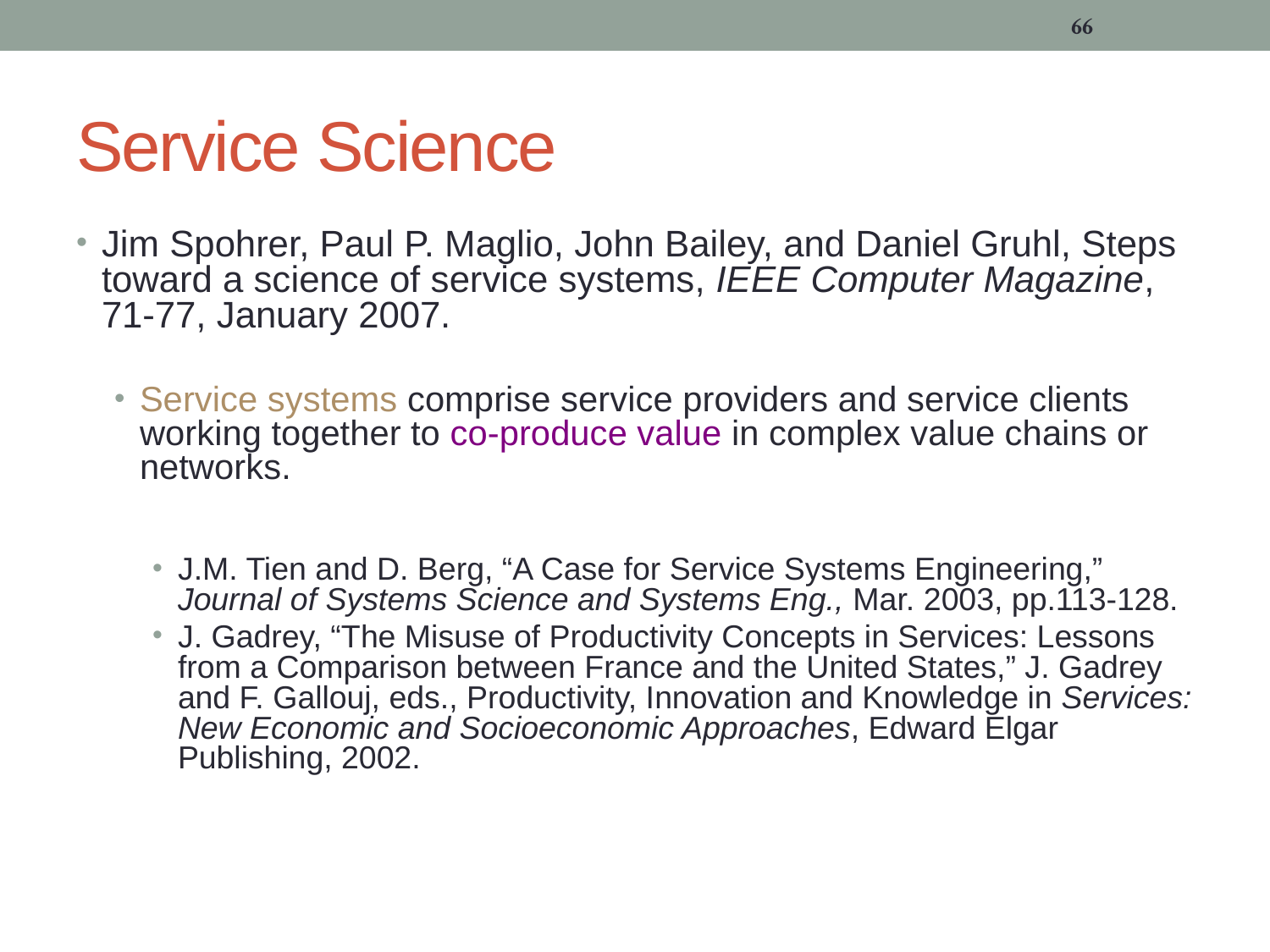

66
# Service Science
Jim Spohrer, Paul P. Maglio, John Bailey, and Daniel Gruhl, Steps toward a science of service systems, IEEE Computer Magazine, 71-77, January 2007.

Service systems comprise service providers and service clients working together to co-produce value in complex value chains or networks.

J.M. Tien and D. Berg, “A Case for Service Systems Engineering,” Journal of Systems Science and Systems Eng., Mar. 2003, pp.113-128.
J. Gadrey, “The Misuse of Productivity Concepts in Services: Lessons from a Comparison between France and the United States,” J. Gadrey and F. Gallouj, eds., Productivity, Innovation and Knowledge in Services: New Economic and Socioeconomic Approaches, Edward Elgar Publishing, 2002.